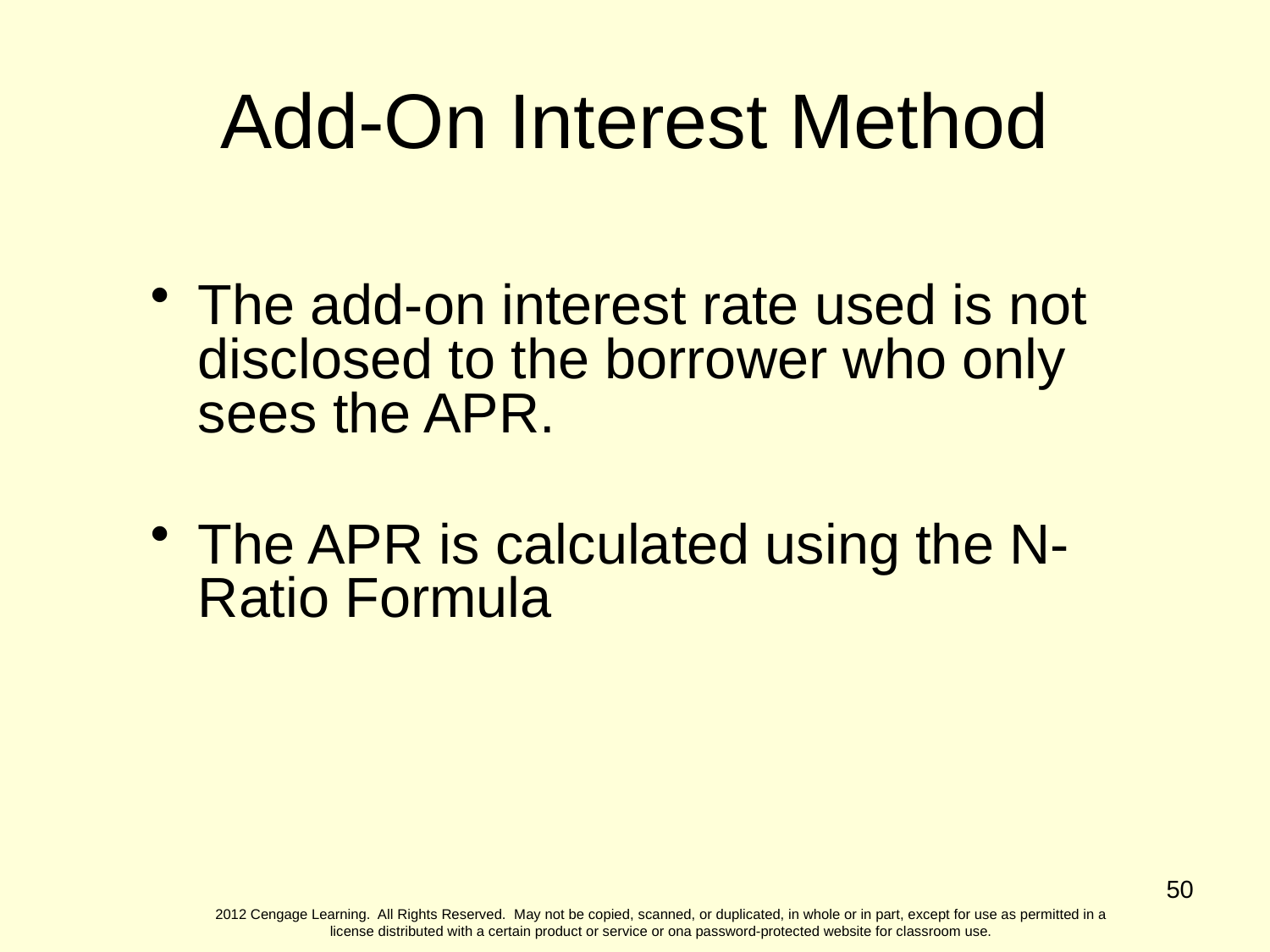

Add-On Interest Method
The add-on interest rate used is not disclosed to the borrower who only sees the APR.

The APR is calculated using the N-Ratio Formula

50
2012 Cengage Learning.  All Rights Reserved.  May not be copied, scanned, or duplicated, in whole or in part, except for use as permitted in a license distributed with a certain product or service or ona password-protected website for classroom use.